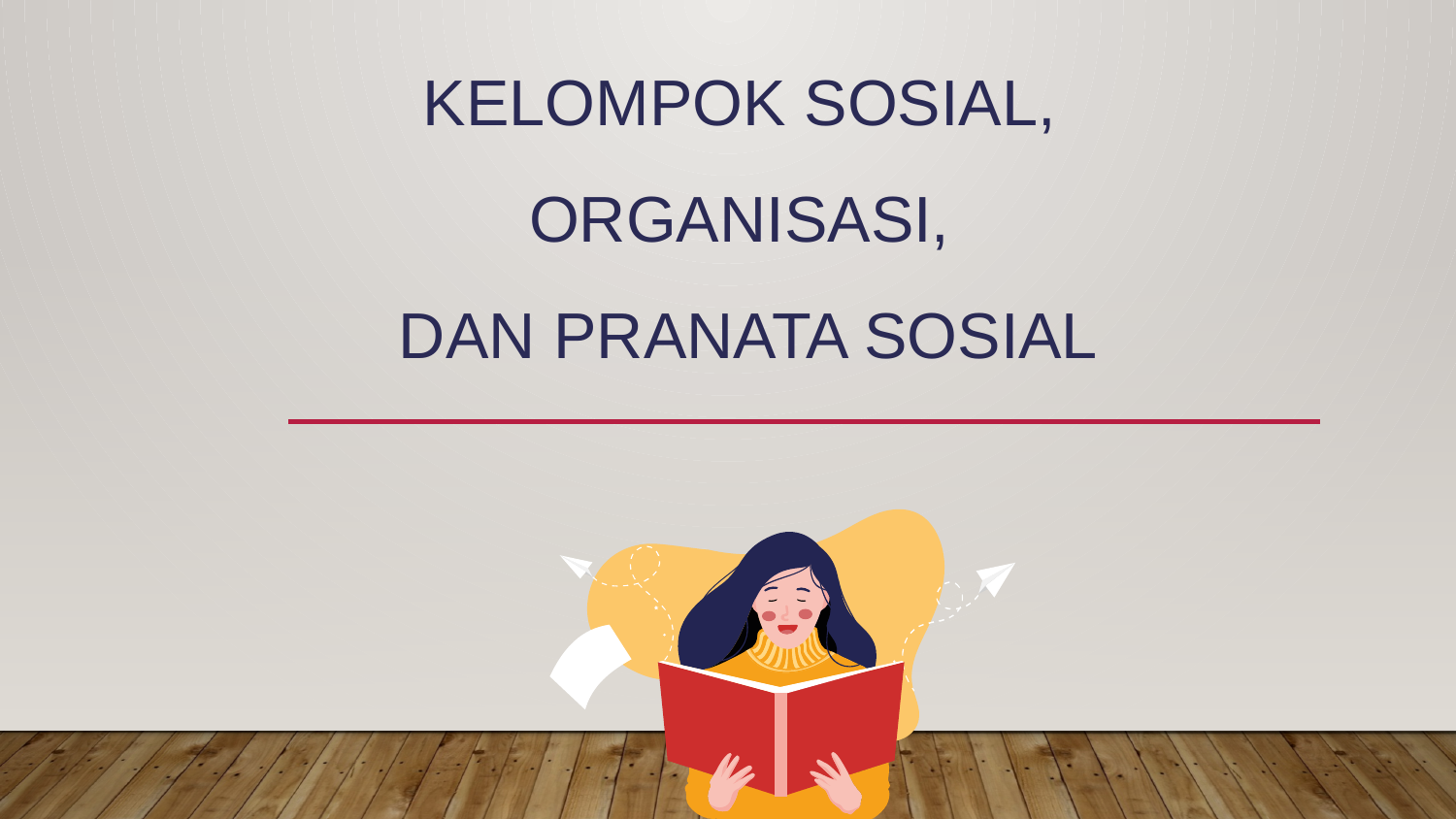

# Kelompok Sosial, Organisasi, dan Pranata Sosial